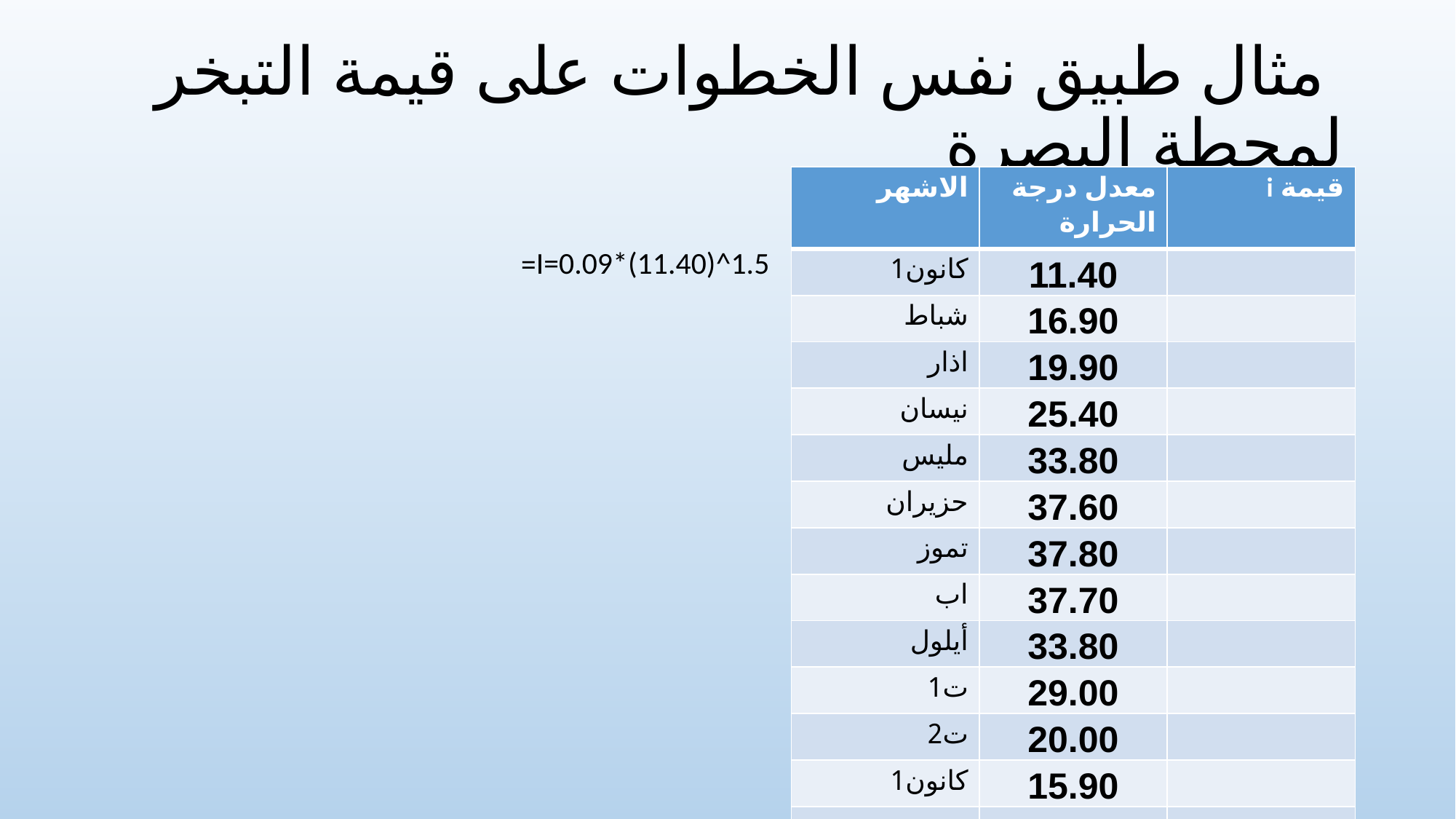

# مثال طبيق نفس الخطوات على قيمة التبخر لمحطة البصرة
| الاشهر | معدل درجة الحرارة | قيمة i |
| --- | --- | --- |
| كانون1 | 11.40 |  |
| شباط | 16.90 |  |
| اذار | 19.90 |  |
| نيسان | 25.40 |  |
| مليس | 33.80 |  |
| حزيران | 37.60 |  |
| تموز | 37.80 |  |
| اب | 37.70 |  |
| أيلول | 33.80 |  |
| ت1 | 29.00 |  |
| ت2 | 20.00 |  |
| كانون1 | 15.90 |  |
|  |  |  |
I=0.09*(11.40)^1.5=